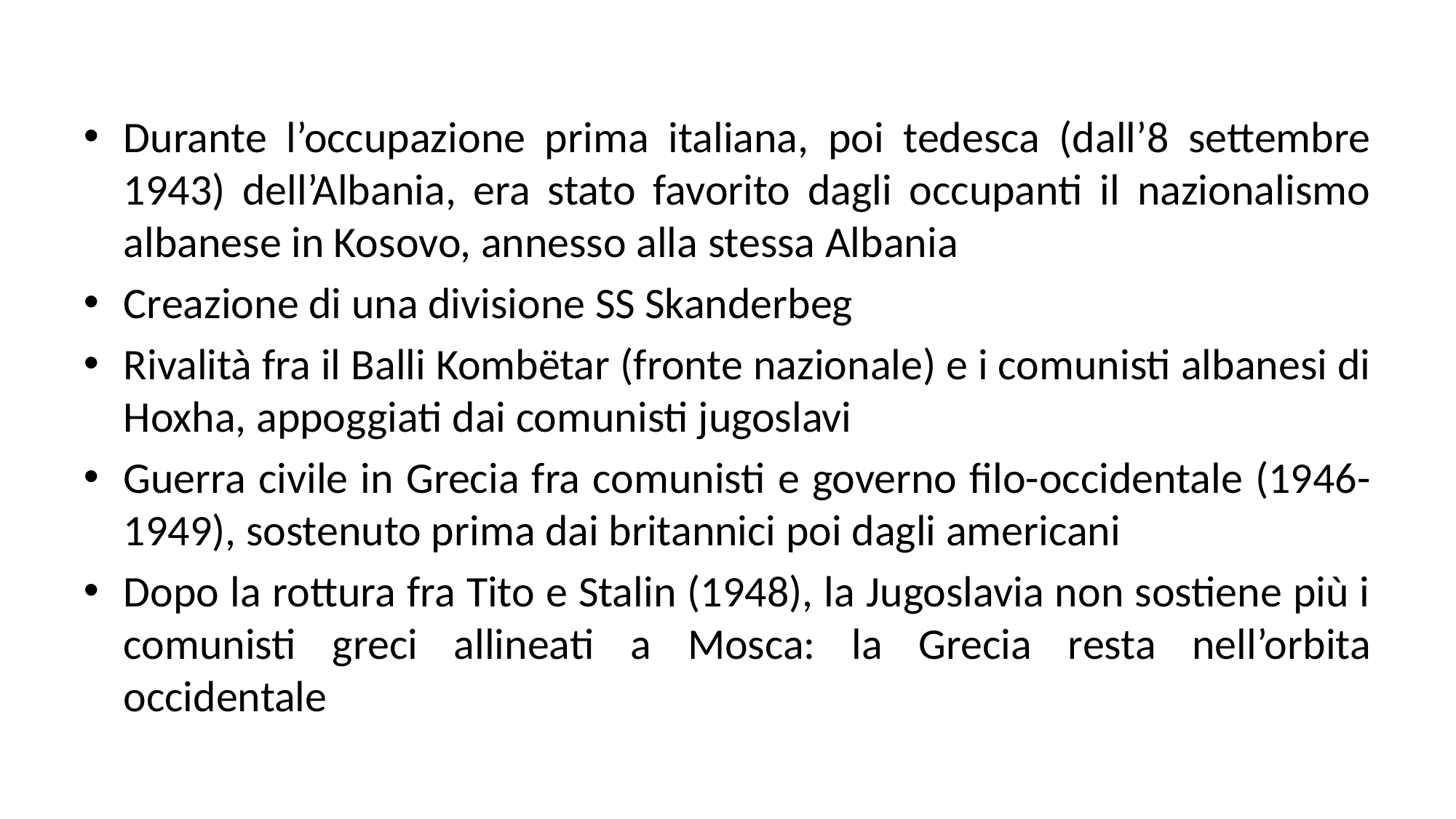

Durante l’occupazione prima italiana, poi tedesca (dall’8 settembre 1943) dell’Albania, era stato favorito dagli occupanti il nazionalismo albanese in Kosovo, annesso alla stessa Albania
Creazione di una divisione SS Skanderbeg
Rivalità fra il Balli Kombëtar (fronte nazionale) e i comunisti albanesi di Hoxha, appoggiati dai comunisti jugoslavi
Guerra civile in Grecia fra comunisti e governo filo-occidentale (1946-1949), sostenuto prima dai britannici poi dagli americani
Dopo la rottura fra Tito e Stalin (1948), la Jugoslavia non sostiene più i comunisti greci allineati a Mosca: la Grecia resta nell’orbita occidentale